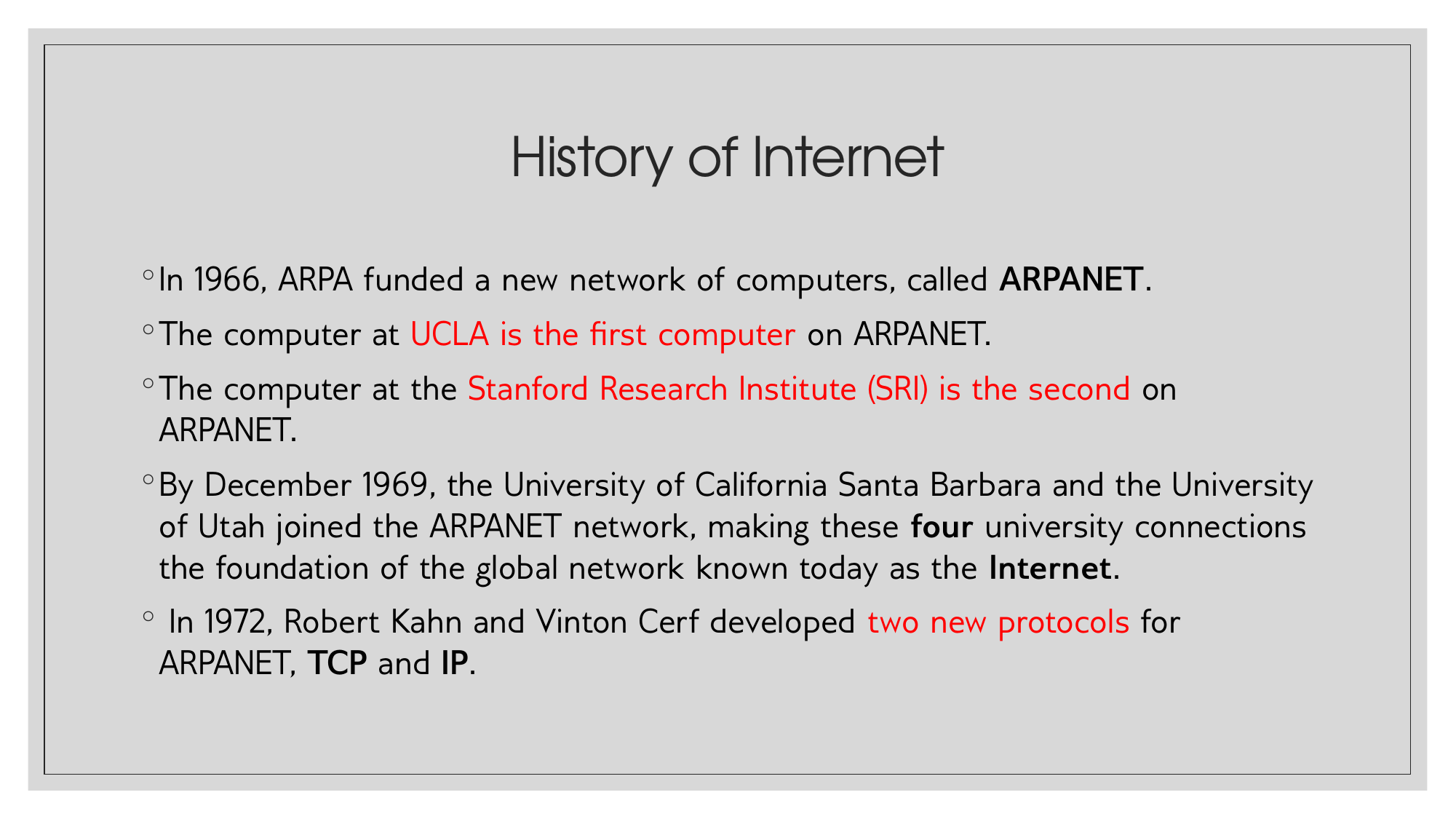

# History of Internet
In 1966, ARPA funded a new network of computers, called ARPANET.
The computer at UCLA is the first computer on ARPANET.
The computer at the Stanford Research Institute (SRI) is the second on ARPANET.
By December 1969, the University of California Santa Barbara and the University of Utah joined the ARPANET network, making these four university connections the foundation of the global network known today as the Internet.
 In 1972, Robert Kahn and Vinton Cerf developed two new protocols for ARPANET, TCP and IP.